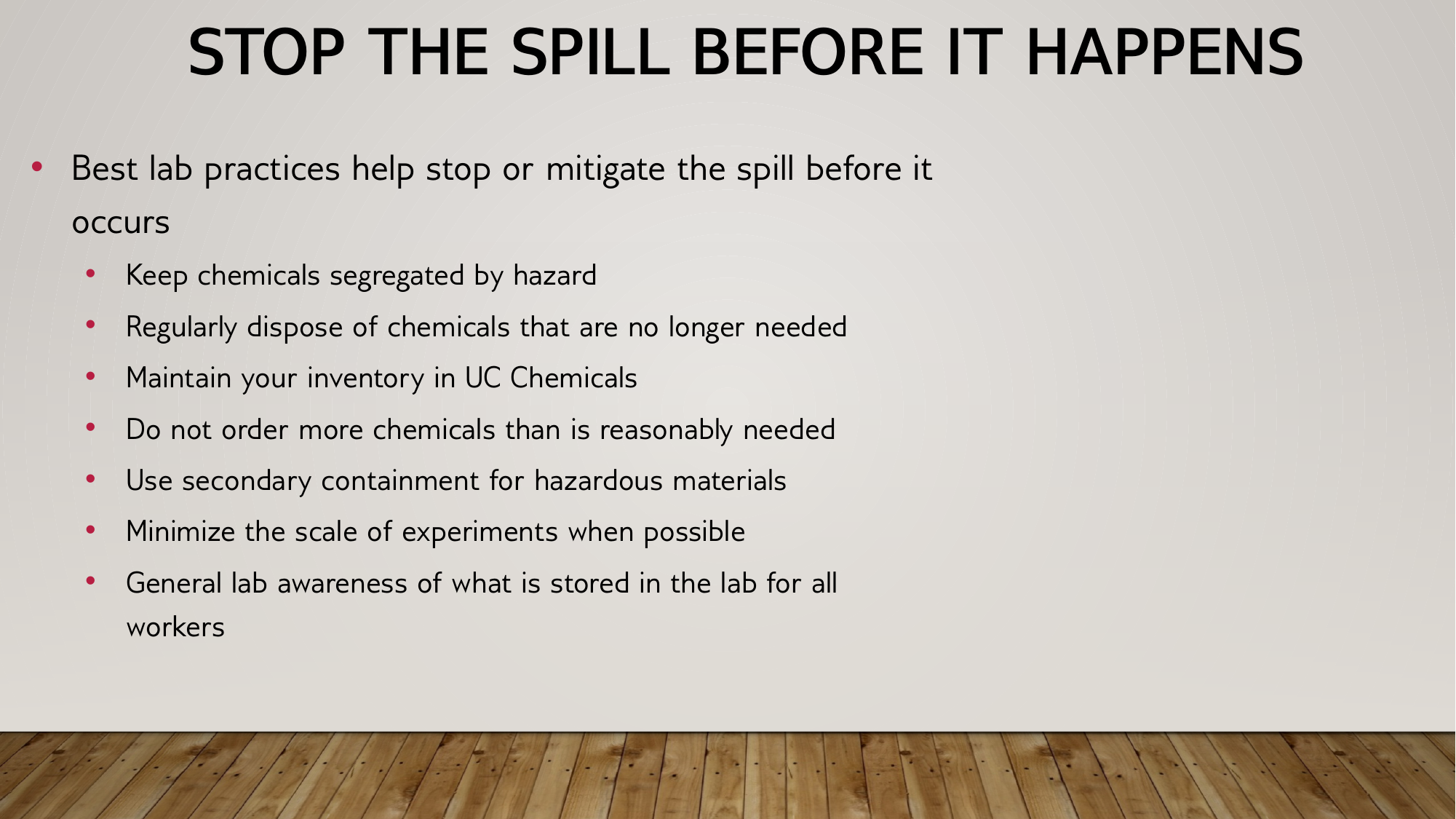

Stop the Spill before it happens
Best lab practices help stop or mitigate the spill before it occurs
Keep chemicals segregated by hazard
Regularly dispose of chemicals that are no longer needed
Maintain your inventory in UC Chemicals
Do not order more chemicals than is reasonably needed
Use secondary containment for hazardous materials
Minimize the scale of experiments when possible
General lab awareness of what is stored in the lab for all workers